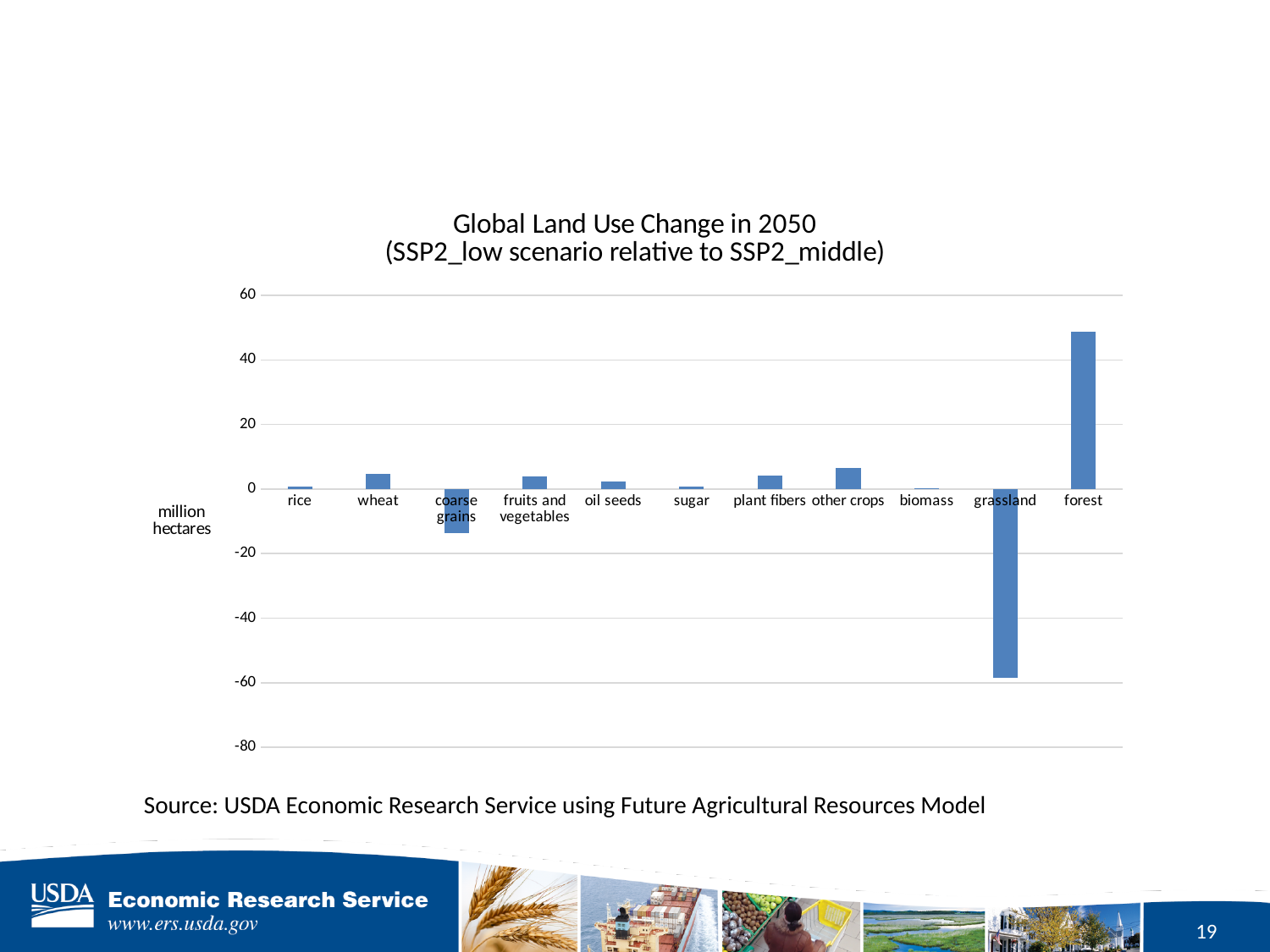

### Chart: Global Land Use Change in 2050
(SSP2_low scenario relative to SSP2_middle)

| Category | SSP2_low |
|---|---|
| rice | 0.6391999999999995 |
| wheat | 4.68139999999998 |
| coarse grains | -13.574800000000005 |
| fruits and vegetables | 3.9286000000000056 |
| oil seeds | 2.4610000000000074 |
| sugar | 0.8894000000000013 |
| plant fibers | 4.0732 |
| other crops | 6.65200000000001 |
| biomass | 0.15459999999999996 |
| grassland | -58.551799999999915 |
| forest | 48.64700000000012 |
Source: USDA Economic Research Service using Future Agricultural Resources Model